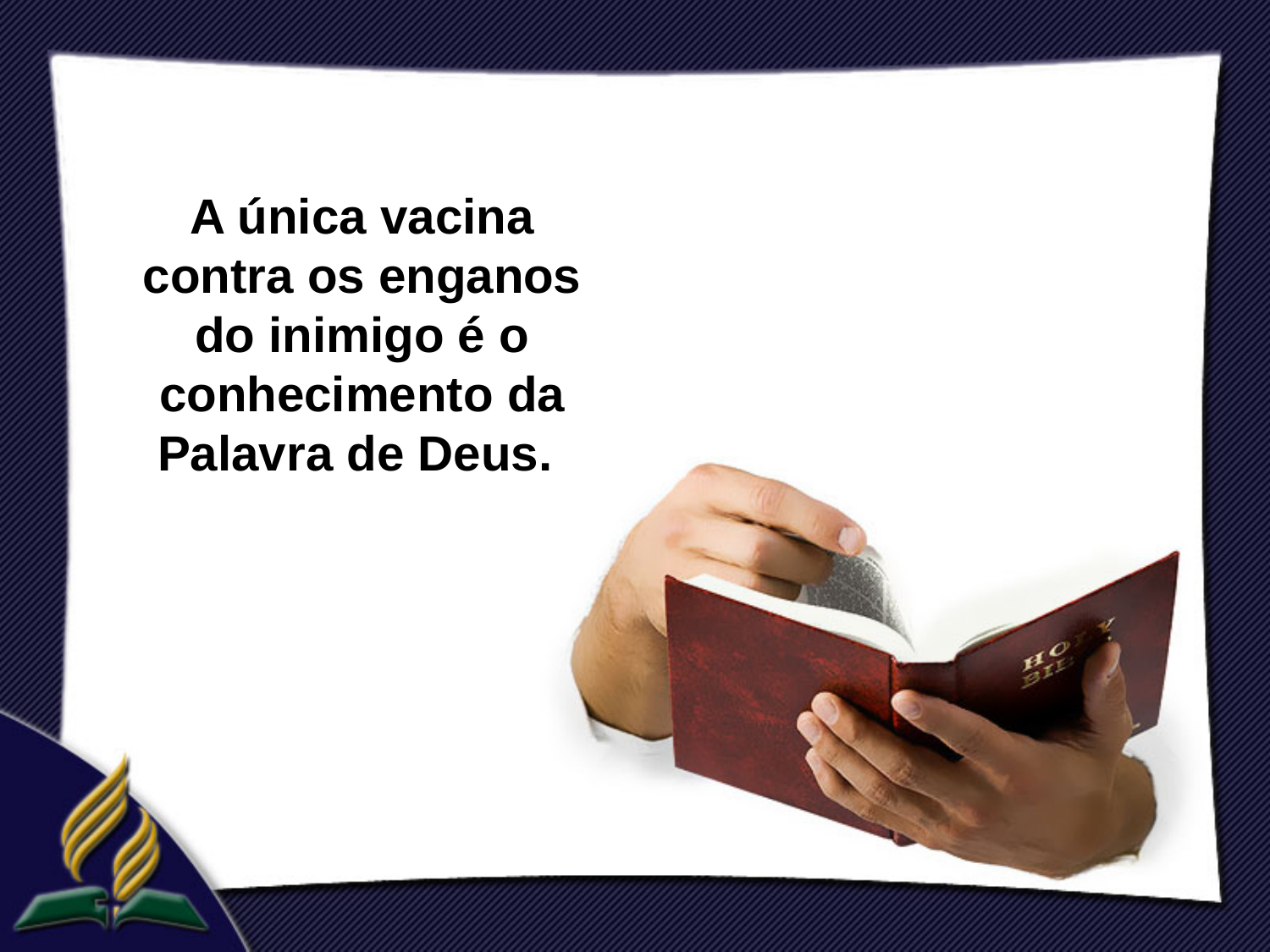

A única vacina contra os enganos do inimigo é o conhecimento da Palavra de Deus.